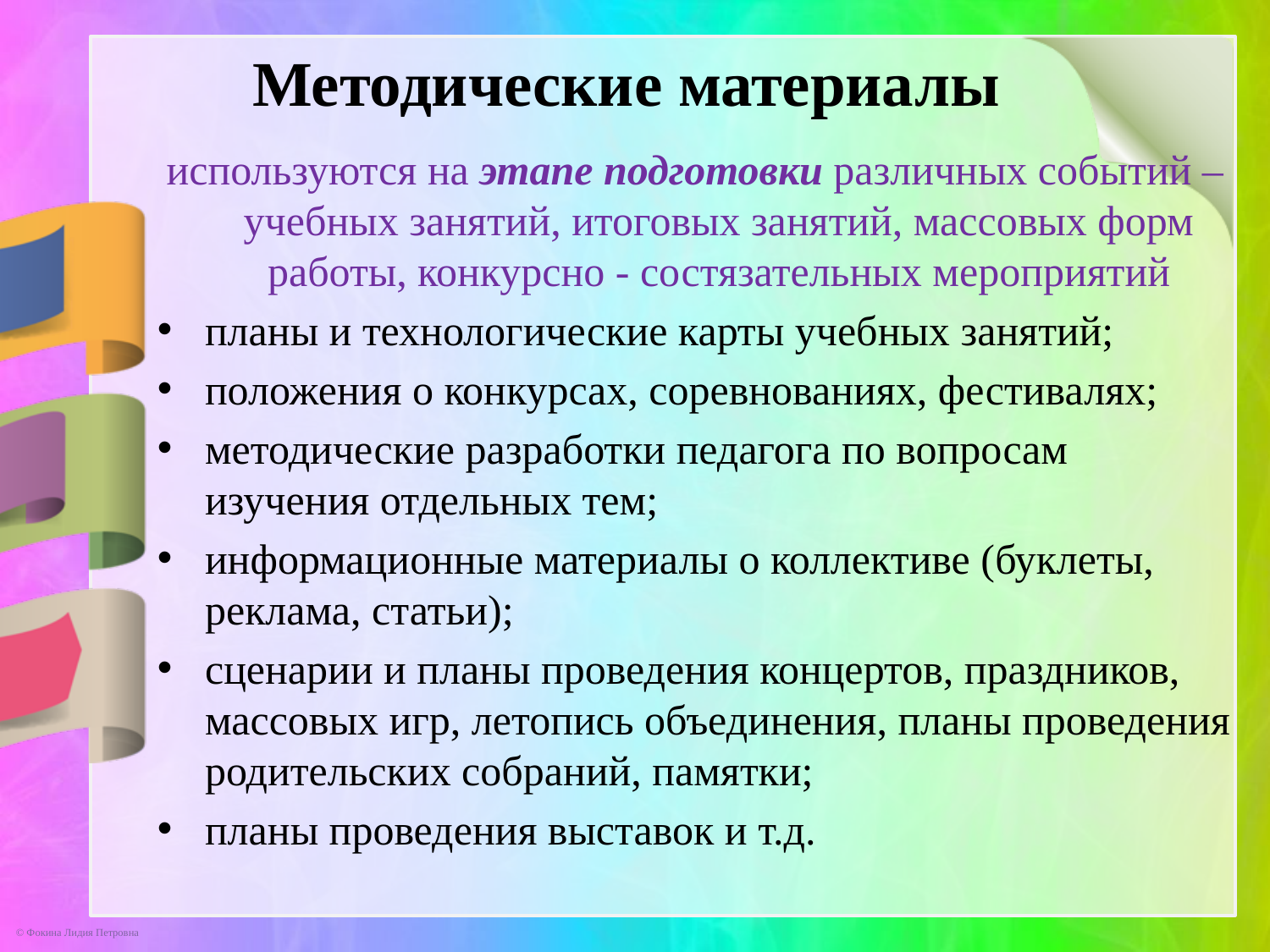

Методические материалы
используются на этапе подготовки различных событий – учебных занятий, итоговых занятий, массовых форм работы, конкурсно - состязательных мероприятий
планы и технологические карты учебных занятий;
положения о конкурсах, соревнованиях, фестивалях;
методические разработки педагога по вопросам изучения отдельных тем;
информационные материалы о коллективе (буклеты, реклама, статьи);
сценарии и планы проведения концертов, праздников, массовых игр, летопись объединения, планы проведения родительских собраний, памятки;
планы проведения выставок и т.д.